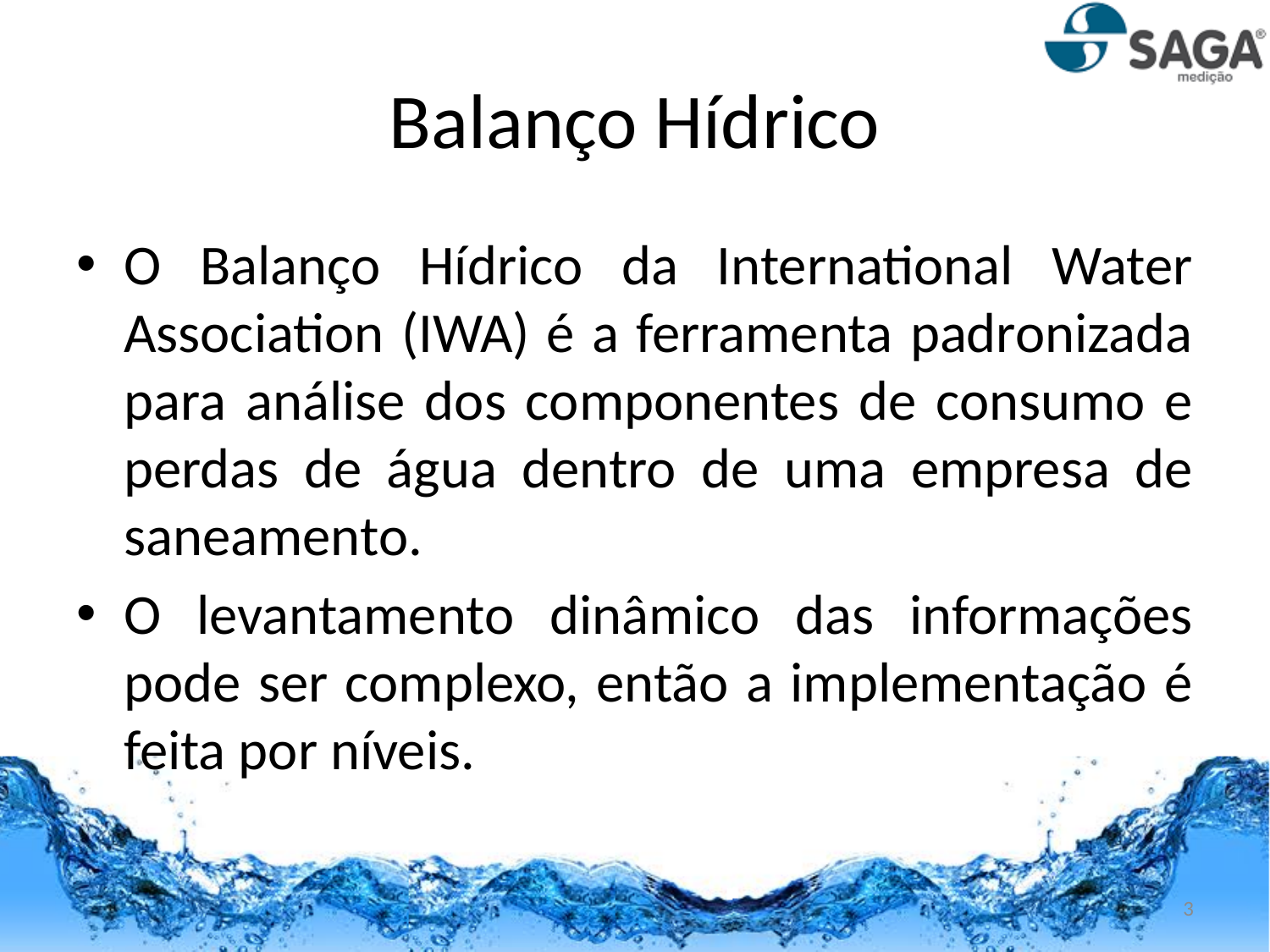

# Balanço Hídrico
O Balanço Hídrico da International Water Association (IWA) é a ferramenta padronizada para análise dos componentes de consumo e perdas de água dentro de uma empresa de saneamento.
O levantamento dinâmico das informações pode ser complexo, então a implementação é feita por níveis.
3